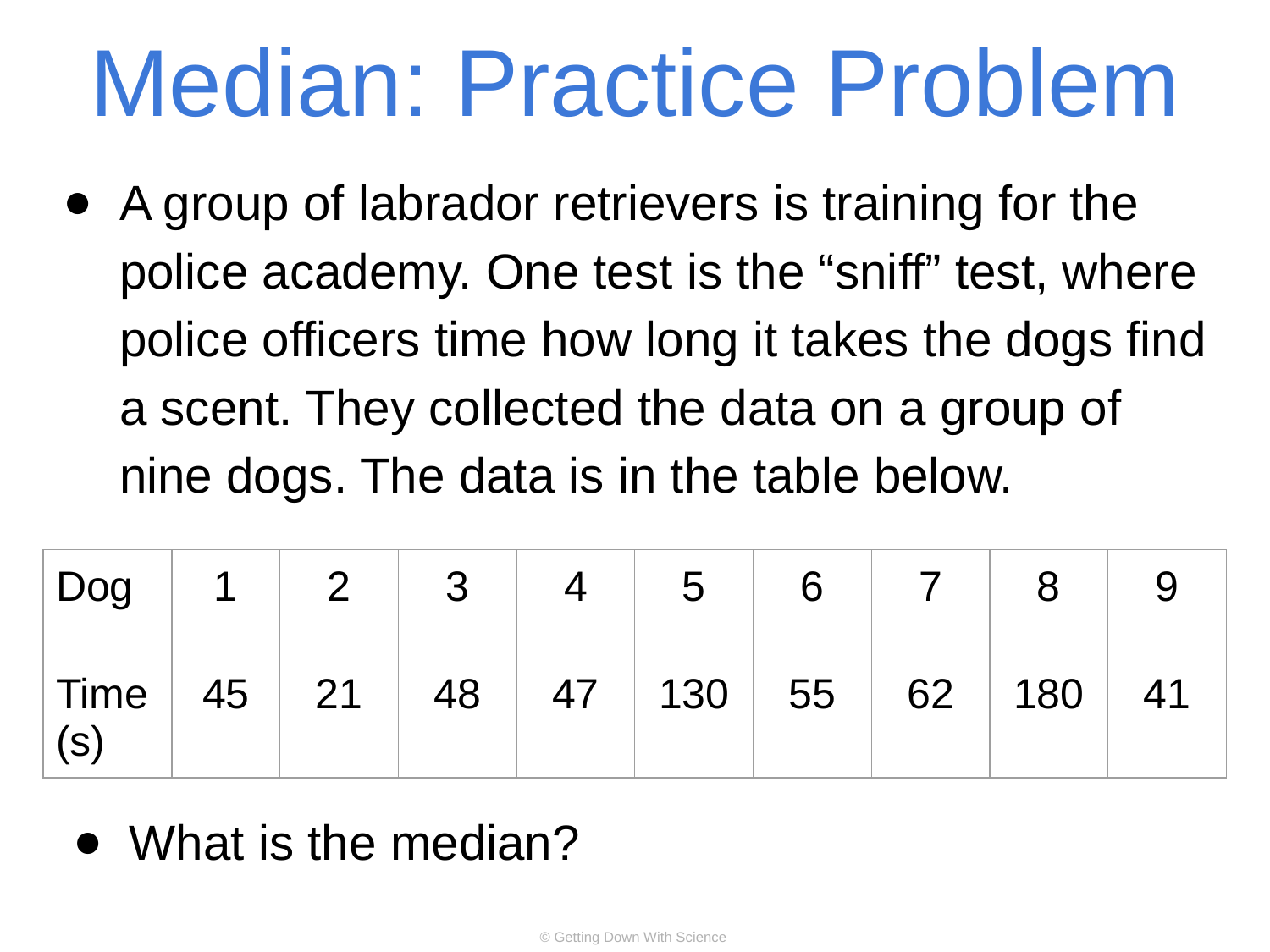

# Median: Practice Problem
A group of labrador retrievers is training for the police academy. One test is the “sniff” test, where police officers time how long it takes the dogs find a scent. They collected the data on a group of nine dogs. The data is in the table below.
| Dog | 1 | 2 | 3 | 4 | 5 | 6 | 7 | 8 | 9 |
| --- | --- | --- | --- | --- | --- | --- | --- | --- | --- |
| Time (s) | 45 | 21 | 48 | 47 | 130 | 55 | 62 | 180 | 41 |
What is the median?